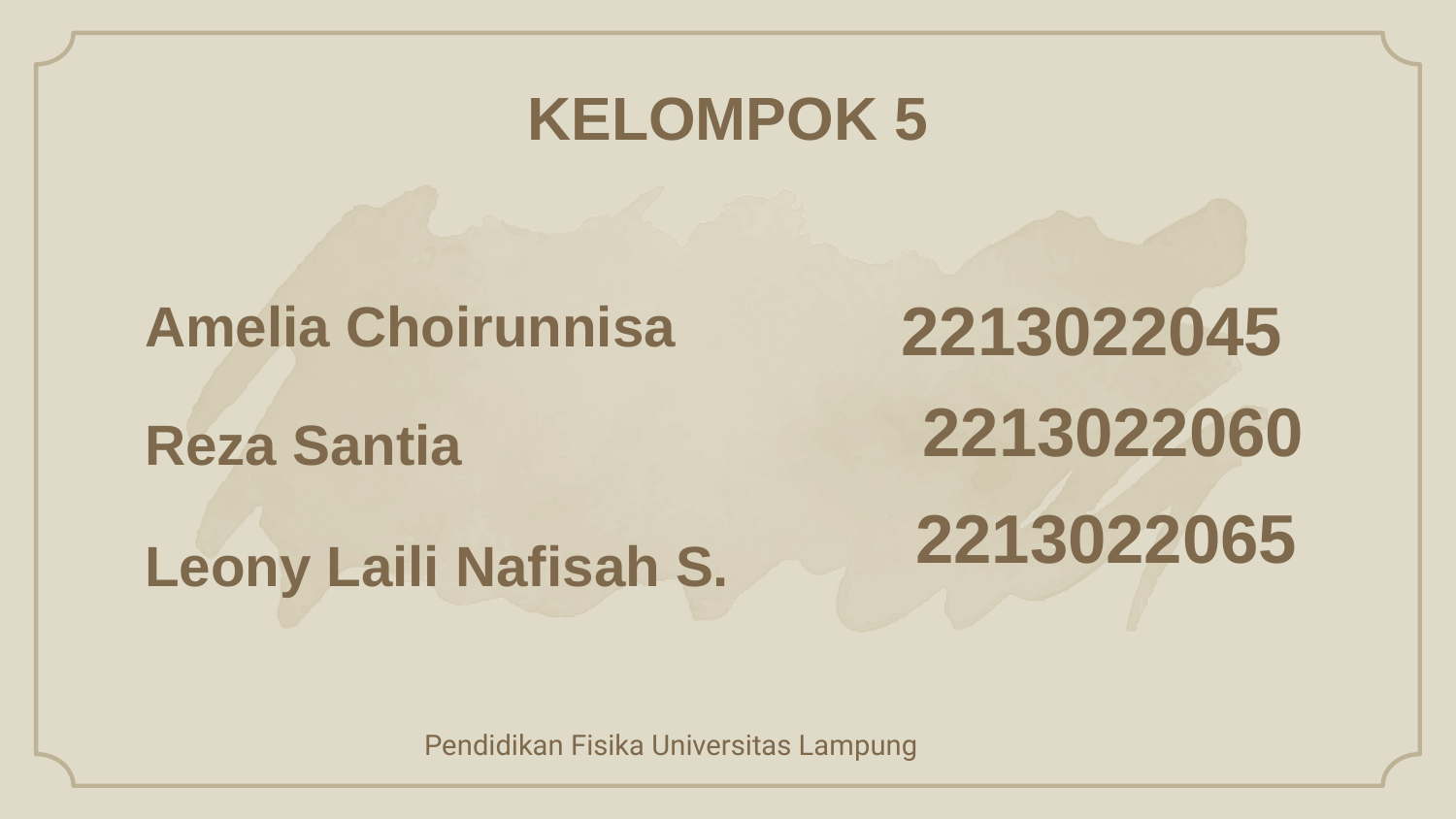

KELOMPOK 5
# Amelia Choirunnisa
2213022045
Reza Santia
2213022060
2213022065
Leony Laili Nafisah S.
 Pendidikan Fisika Universitas Lampung